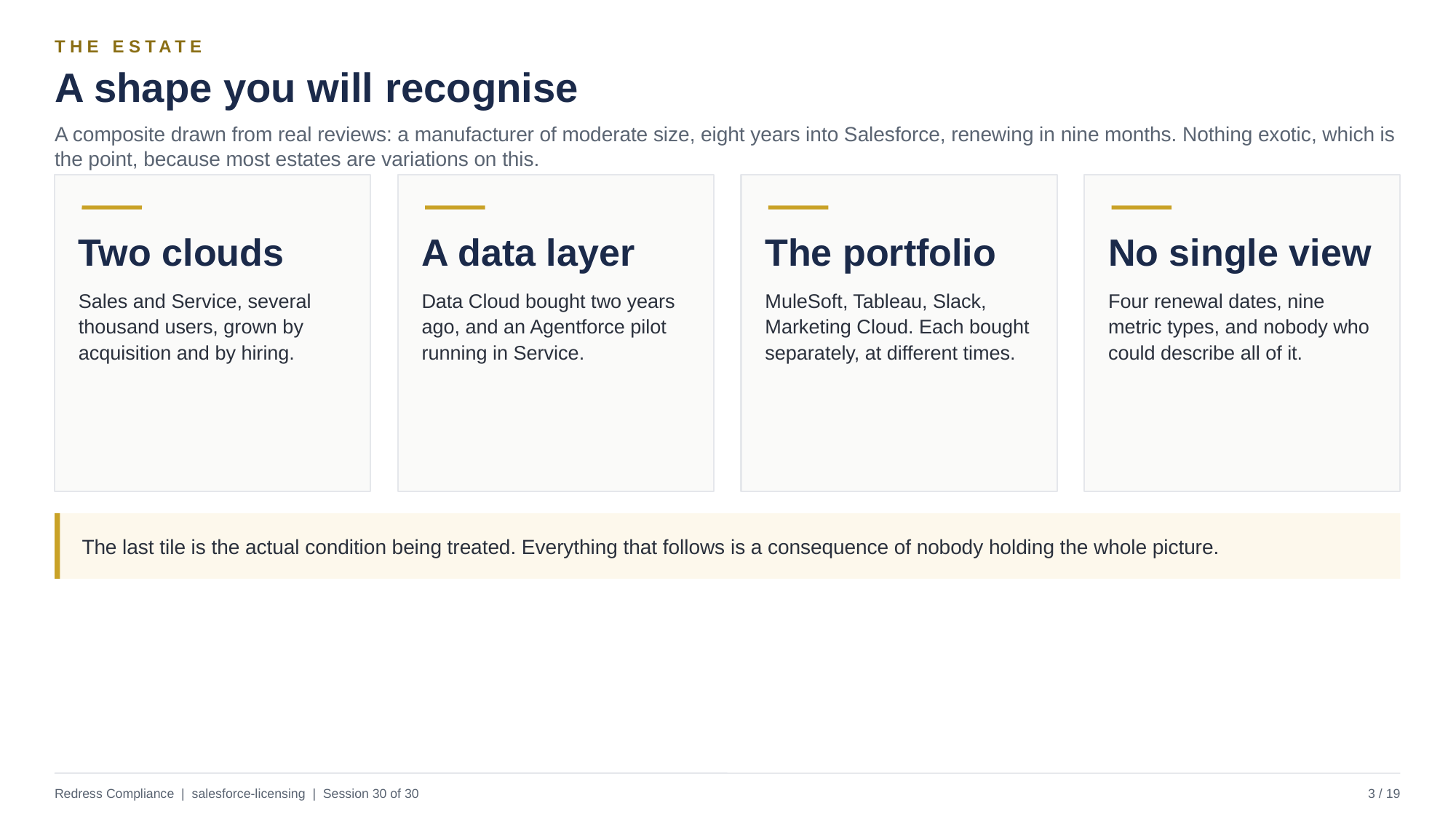

THE ESTATE
A shape you will recognise
A composite drawn from real reviews: a manufacturer of moderate size, eight years into Salesforce, renewing in nine months. Nothing exotic, which is the point, because most estates are variations on this.

Two clouds
A data layer
The portfolio
No single view
Sales and Service, several thousand users, grown by acquisition and by hiring.
Data Cloud bought two years ago, and an Agentforce pilot running in Service.
MuleSoft, Tableau, Slack, Marketing Cloud. Each bought separately, at different times.
Four renewal dates, nine metric types, and nobody who could describe all of it.

The last tile is the actual condition being treated. Everything that follows is a consequence of nobody holding the whole picture.

Redress Compliance  |  salesforce-licensing  |  Session 30 of 30
3 / 19